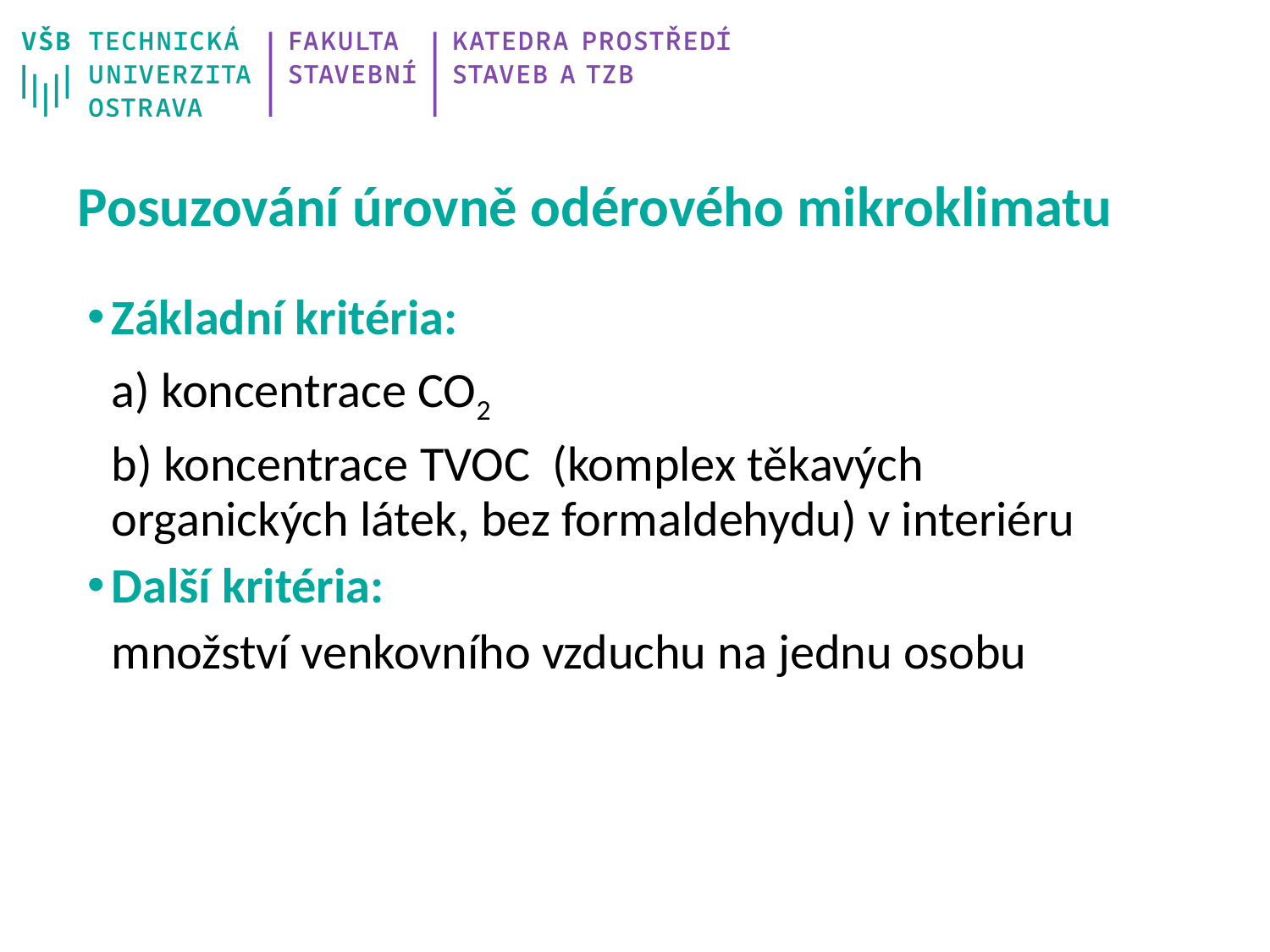

# Posuzování úrovně odérového mikroklimatu
Základní kritéria:
	a) koncentrace CO2
	b) koncentrace TVOC  (komplex těkavých organických látek, bez formaldehydu) v interiéru
Další kritéria:
	množství venkovního vzduchu na jednu osobu